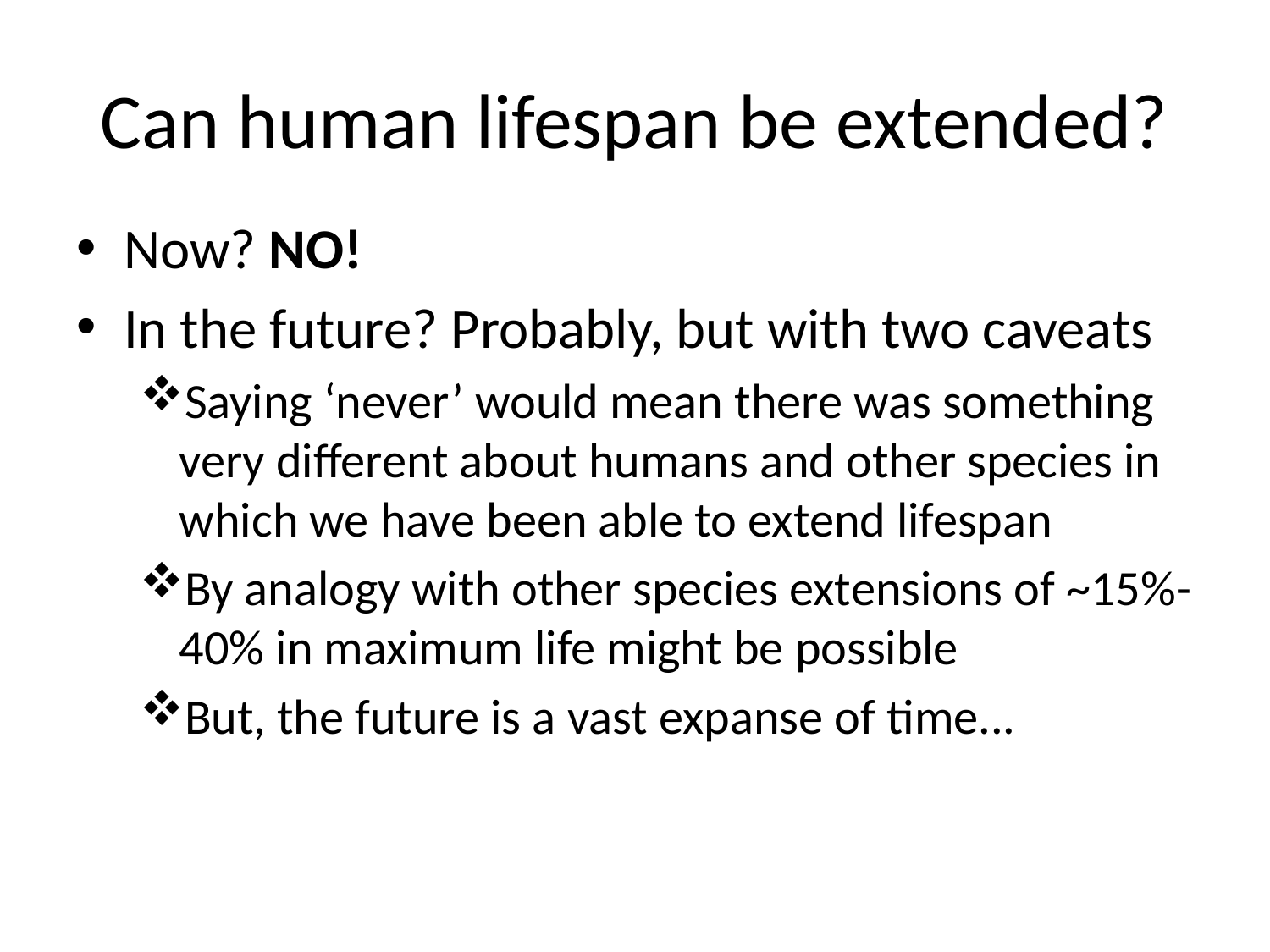

# Can human lifespan be extended?
Now? NO!
In the future? Probably, but with two caveats
Saying ‘never’ would mean there was something very different about humans and other species in which we have been able to extend lifespan
By analogy with other species extensions of ~15%-40% in maximum life might be possible
But, the future is a vast expanse of time...